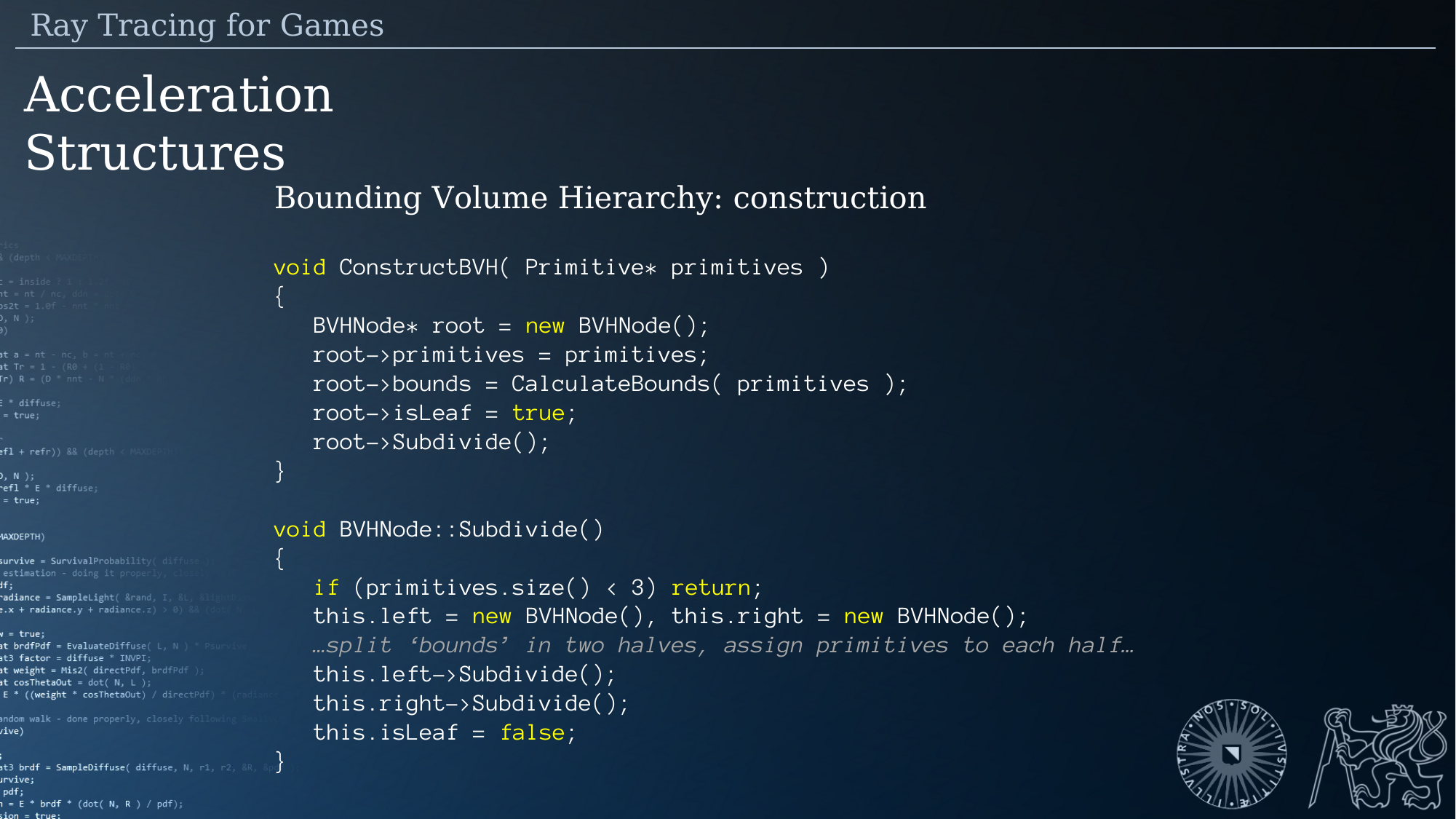

Ray Tracing for Games
Acceleration Structures
Bounding Volume Hierarchy: construction

void ConstructBVH( Primitive* primitives )
{
   BVHNode* root = new BVHNode();
   root->primitives = primitives;
   root->bounds = CalculateBounds( primitives );
   root->isLeaf = true;
   root->Subdivide();
}

void BVHNode::Subdivide()
{
   if (primitives.size() < 3) return;
   this.left = new BVHNode(), this.right = new BVHNode();
   …split ‘bounds’ in two halves, assign primitives to each half…
   this.left->Subdivide();
   this.right->Subdivide();
   this.isLeaf = false;
}